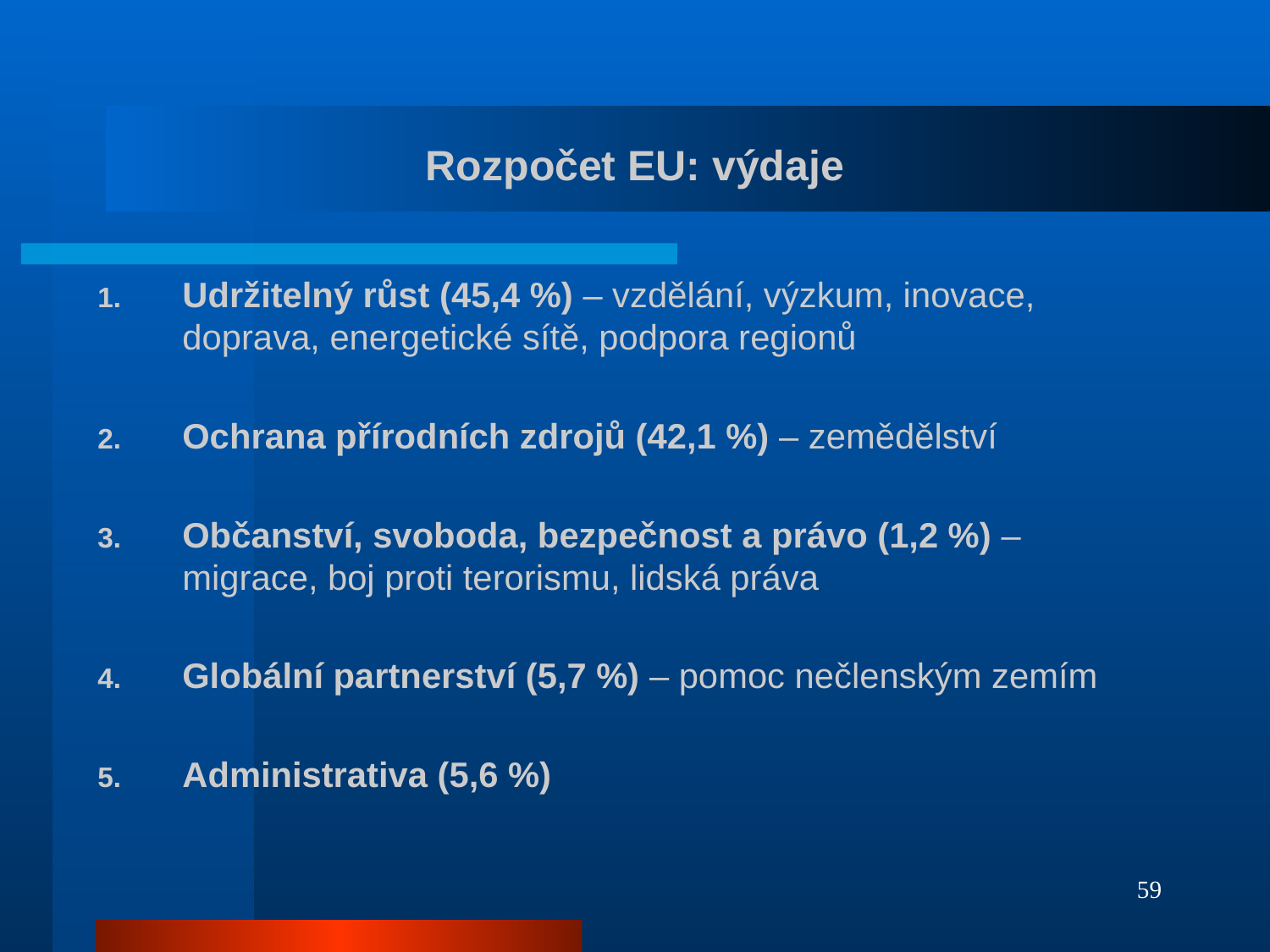

# Rozpočet EU: výdaje
Udržitelný růst (45,4 %) – vzdělání, výzkum, inovace, doprava, energetické sítě, podpora regionů

Ochrana přírodních zdrojů (42,1 %) – zemědělství

Občanství, svoboda, bezpečnost a právo (1,2 %) – migrace, boj proti terorismu, lidská práva

Globální partnerství (5,7 %) – pomoc nečlenským zemím

Administrativa (5,6 %)
59